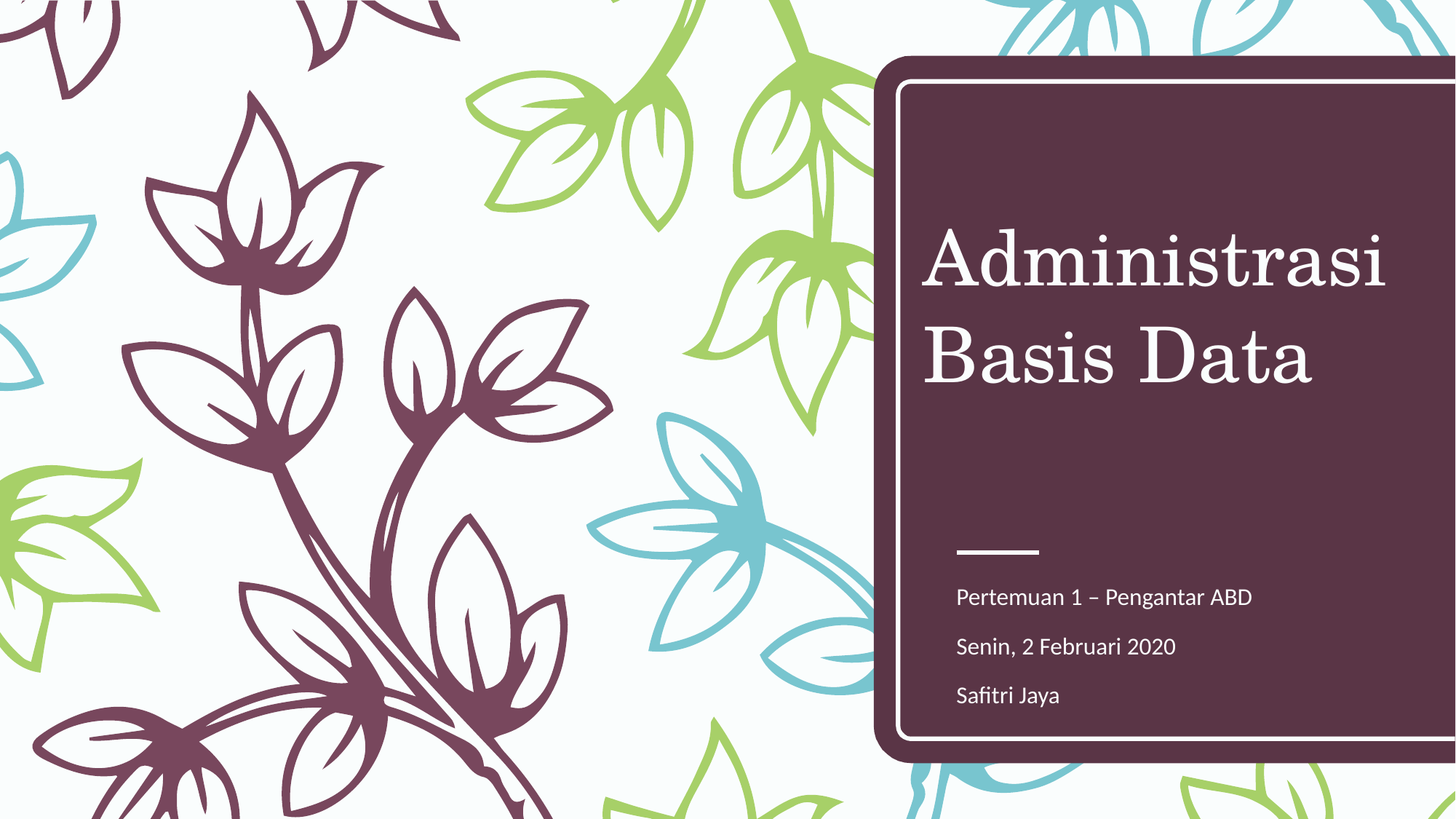

# Administrasi Basis Data
Pertemuan 1 – Pengantar ABD
Senin, 2 Februari 2020
Safitri Jaya